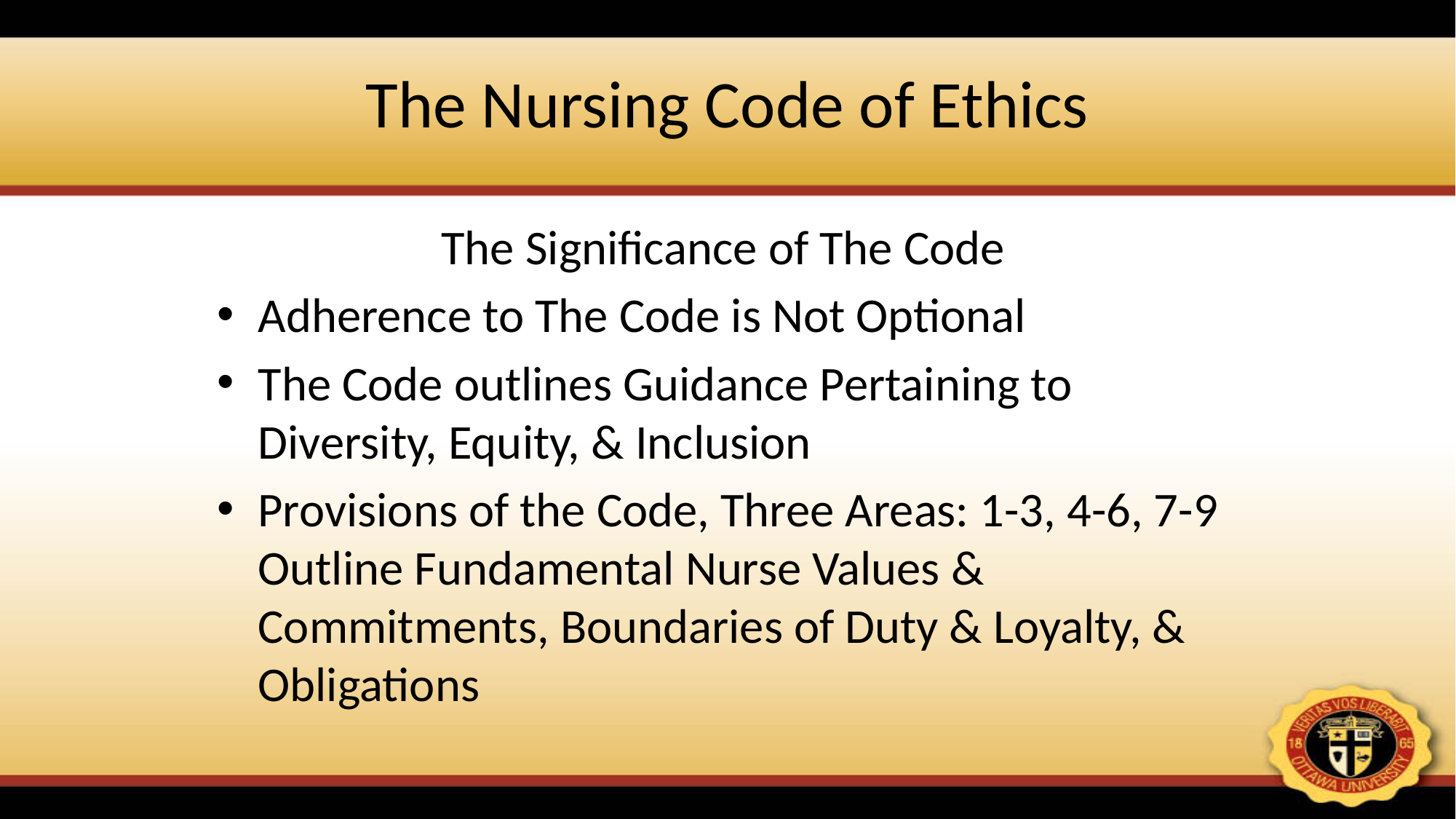

# The Nursing Code of Ethics
The Significance of The Code
Adherence to The Code is Not Optional
The Code outlines Guidance Pertaining to Diversity, Equity, & Inclusion
Provisions of the Code, Three Areas: 1-3, 4-6, 7-9 Outline Fundamental Nurse Values & Commitments, Boundaries of Duty & Loyalty, & Obligations